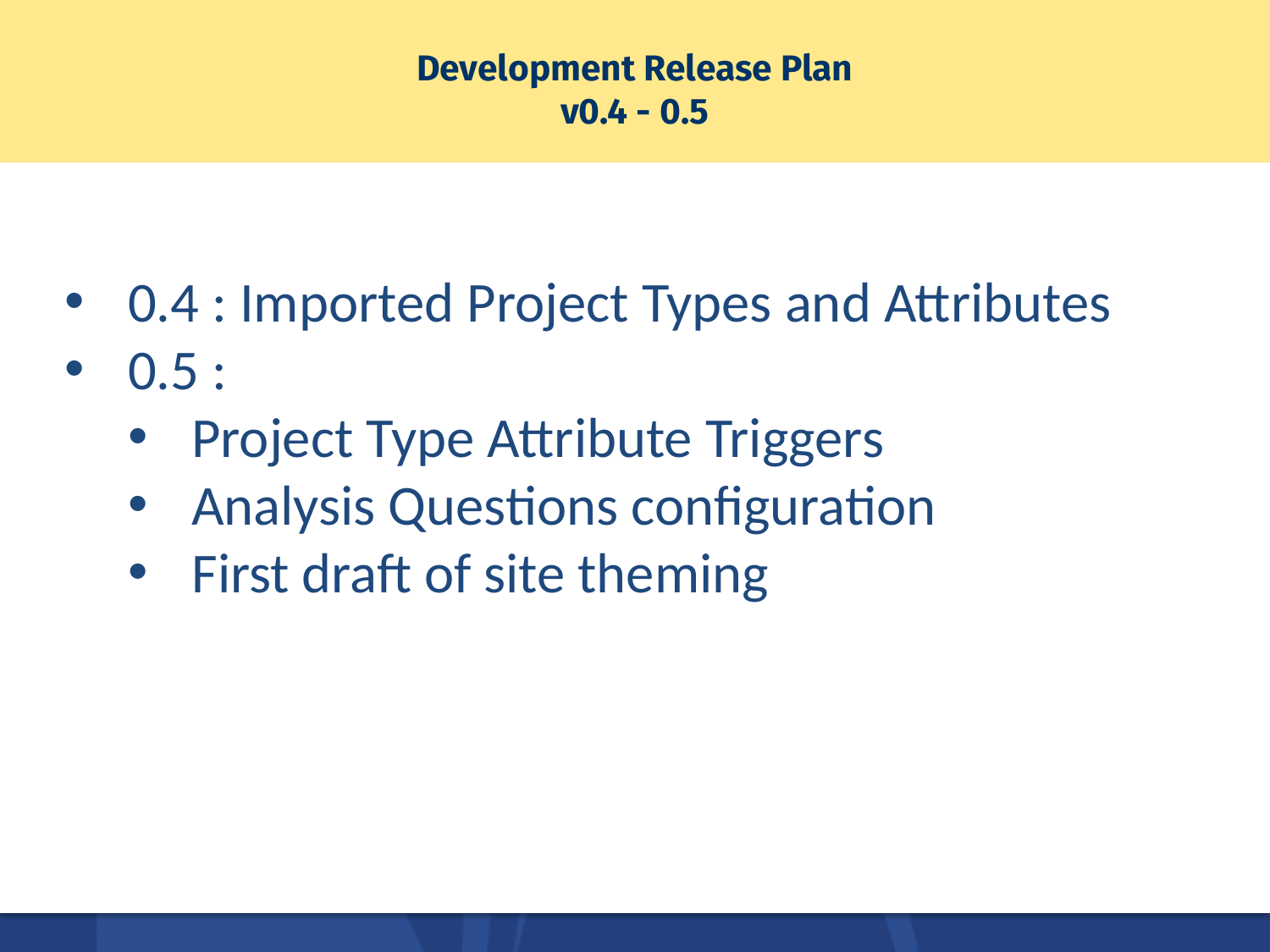

# Development Release Plan v0.4 - 0.5

0.4 : Imported Project Types and Attributes
0.5 :
Project Type Attribute Triggers
Analysis Questions configuration
First draft of site theming